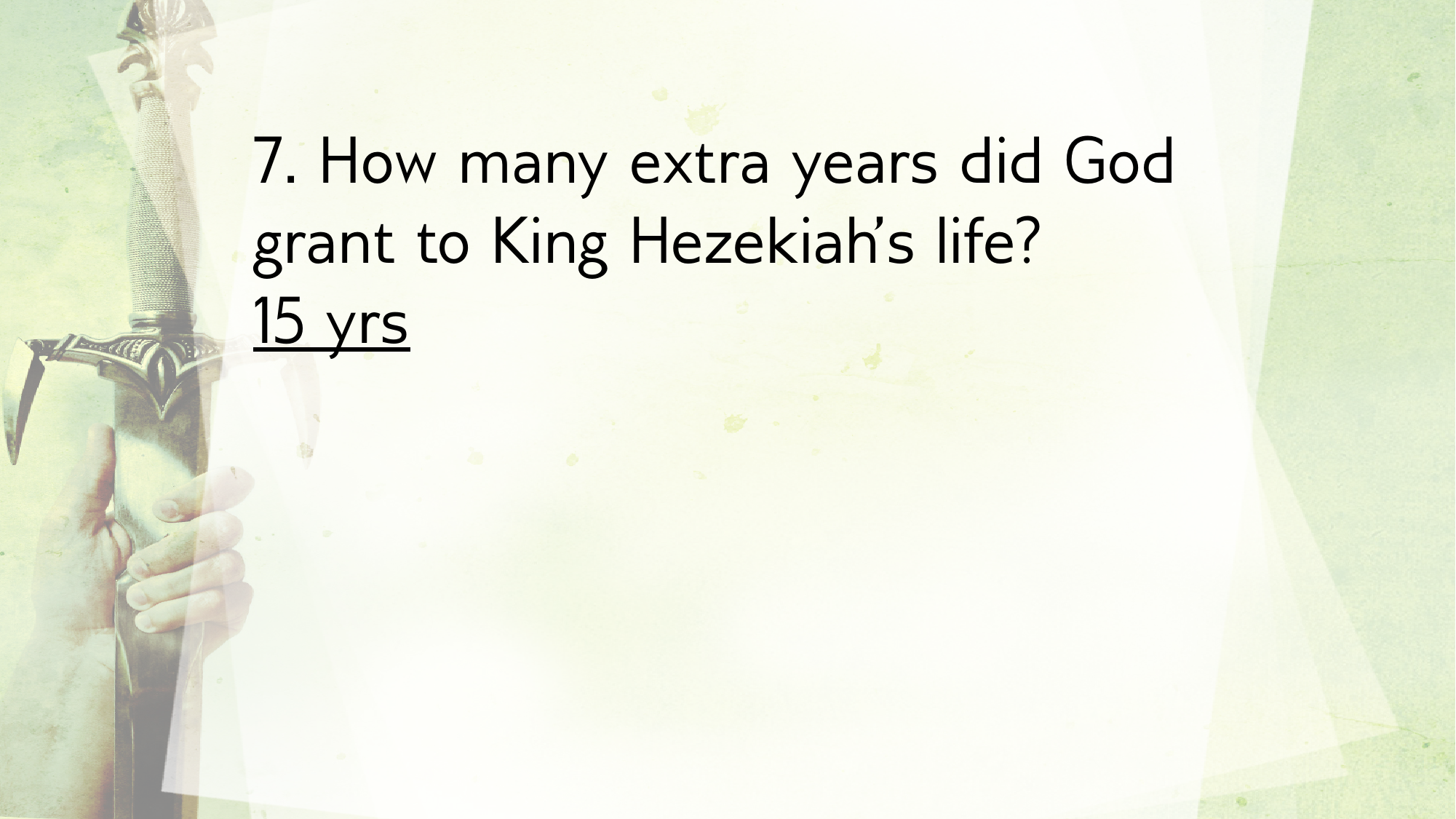

7. How many extra years did God grant to King Hezekiah’s life?
15 yrs